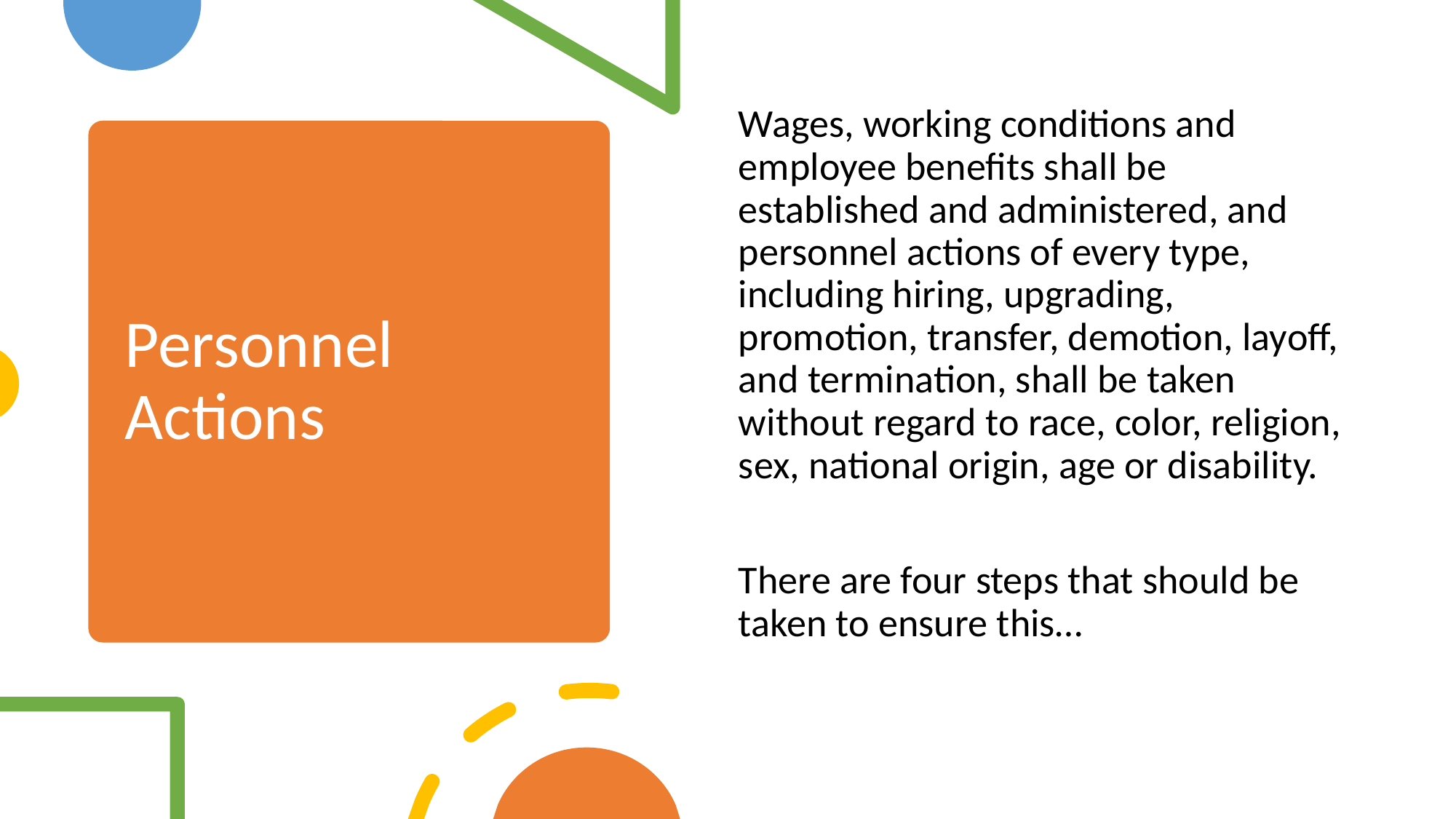

Wages, working conditions and employee benefits shall be established and administered, and personnel actions of every type, including hiring, upgrading, promotion, transfer, demotion, layoff, and termination, shall be taken without regard to race, color, religion, sex, national origin, age or disability.

There are four steps that should be taken to ensure this…

# Personnel Actions